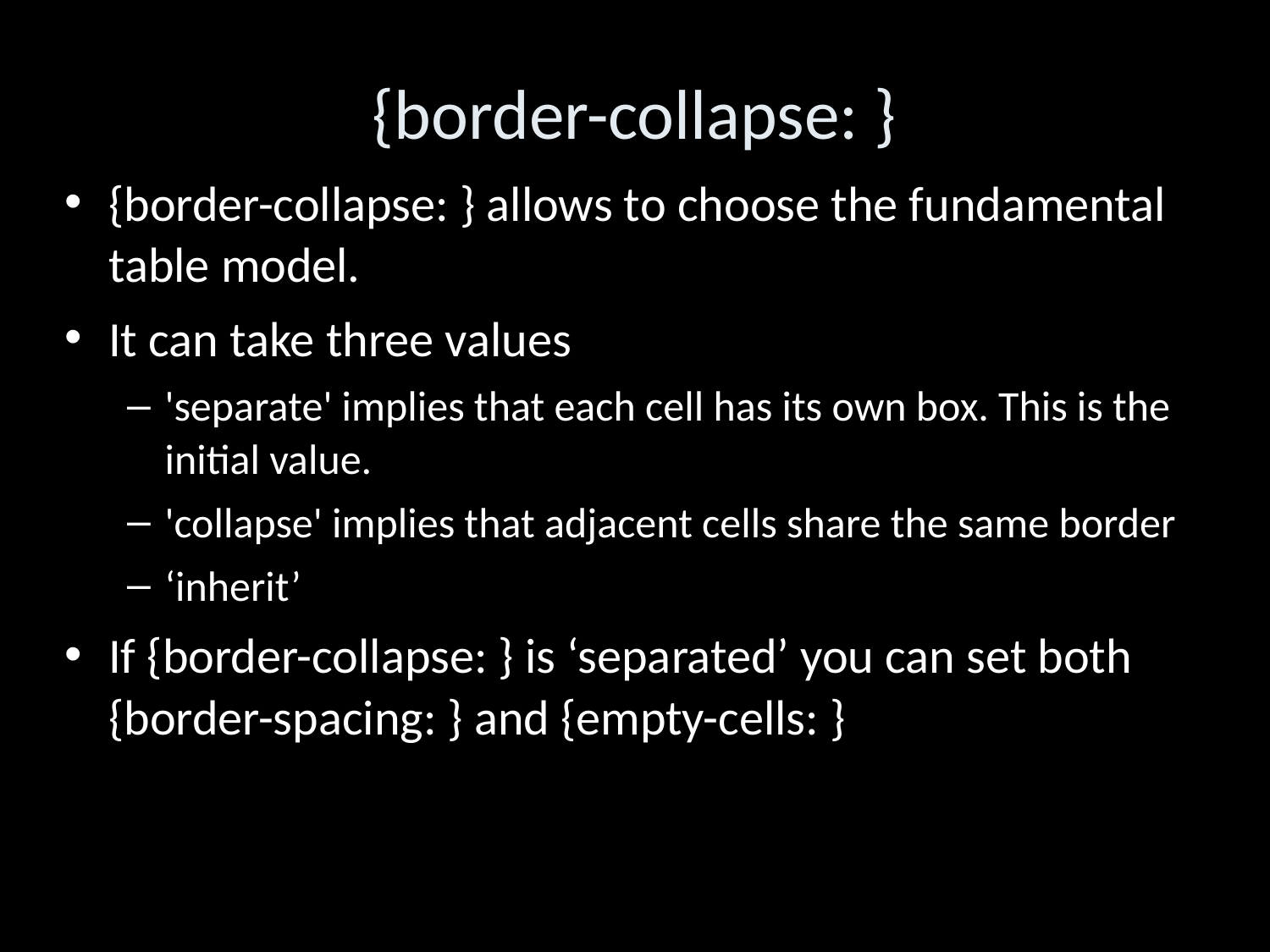

{border-collapse: }
{border-collapse: } allows to choose the fundamental table model.
It can take three values
'separate' implies that each cell has its own box. This is the initial value.
'collapse' implies that adjacent cells share the same border
‘inherit’
If {border-collapse: } is ‘separated’ you can set both {border-spacing: } and {empty-cells: }